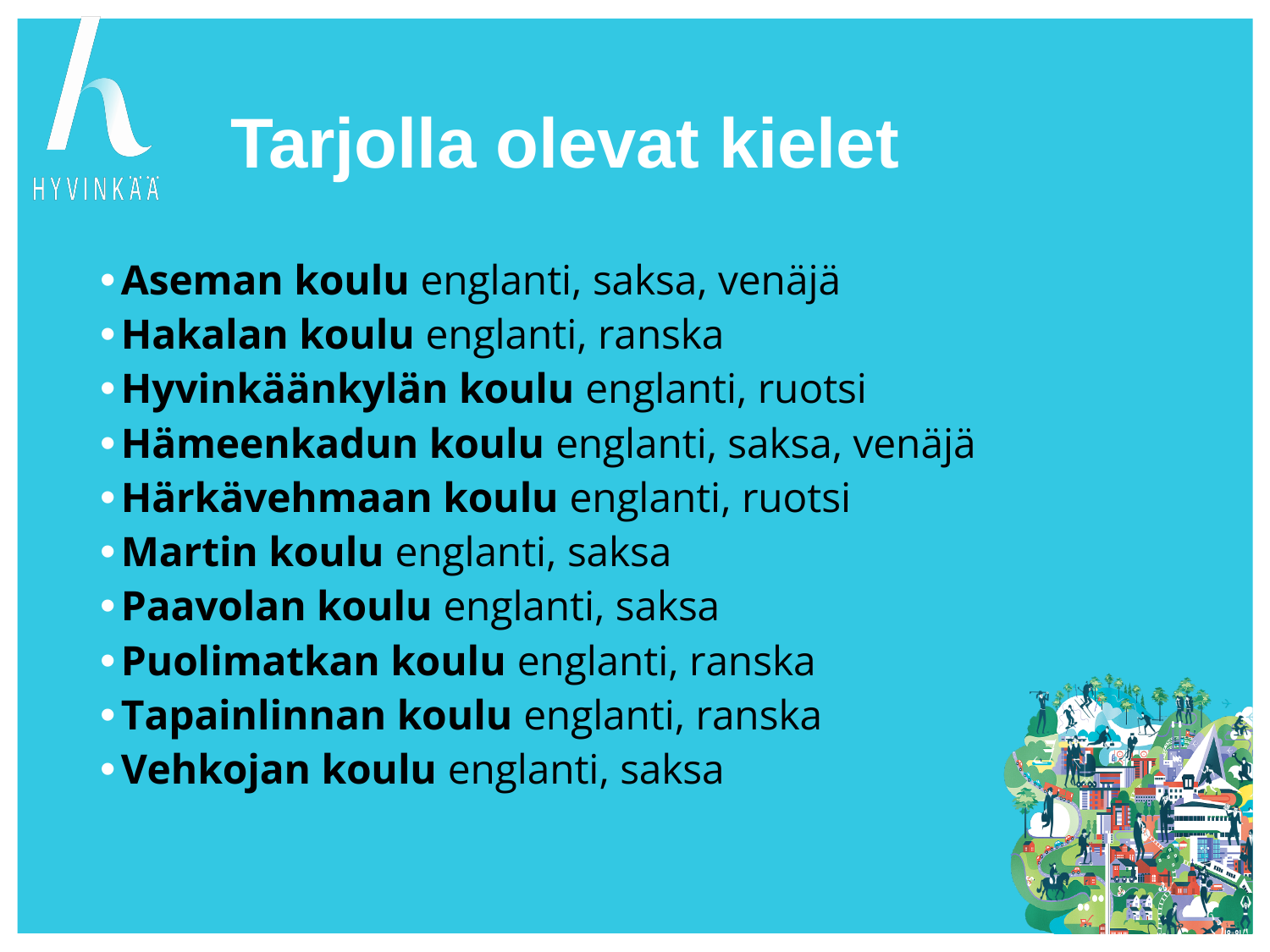

# Tarjolla olevat kielet
Aseman koulu englanti, saksa, venäjä
Hakalan koulu englanti, ranska
Hyvinkäänkylän koulu englanti, ruotsi
Hämeenkadun koulu englanti, saksa, venäjä
Härkävehmaan koulu englanti, ruotsi
Martin koulu englanti, saksa
Paavolan koulu englanti, saksa
Puolimatkan koulu englanti, ranska
Tapainlinnan koulu englanti, ranska
Vehkojan koulu englanti, saksa